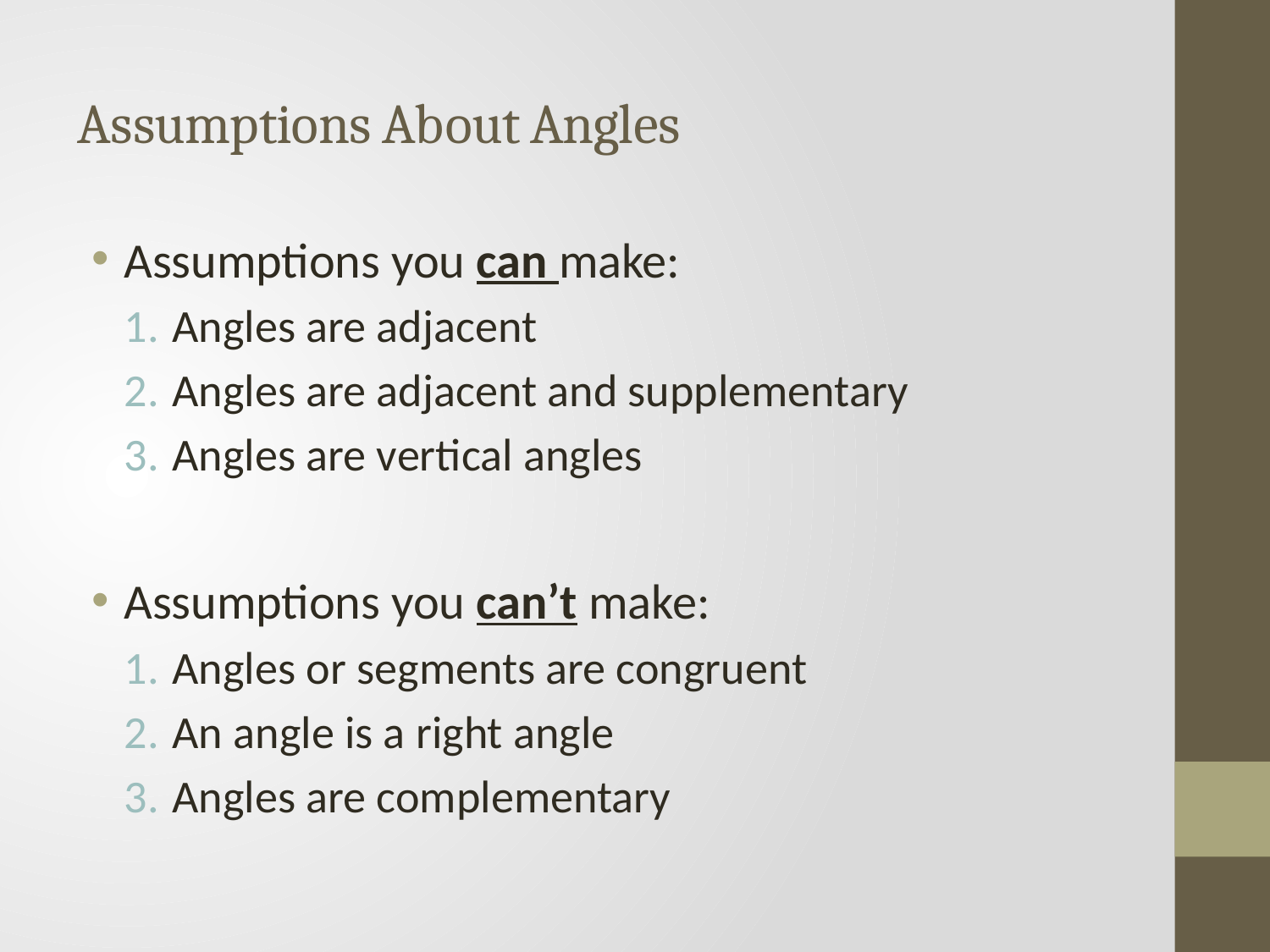

# Assumptions About Angles
Assumptions you can make:
Angles are adjacent
Angles are adjacent and supplementary
Angles are vertical angles

Assumptions you can’t make:
Angles or segments are congruent
An angle is a right angle
Angles are complementary